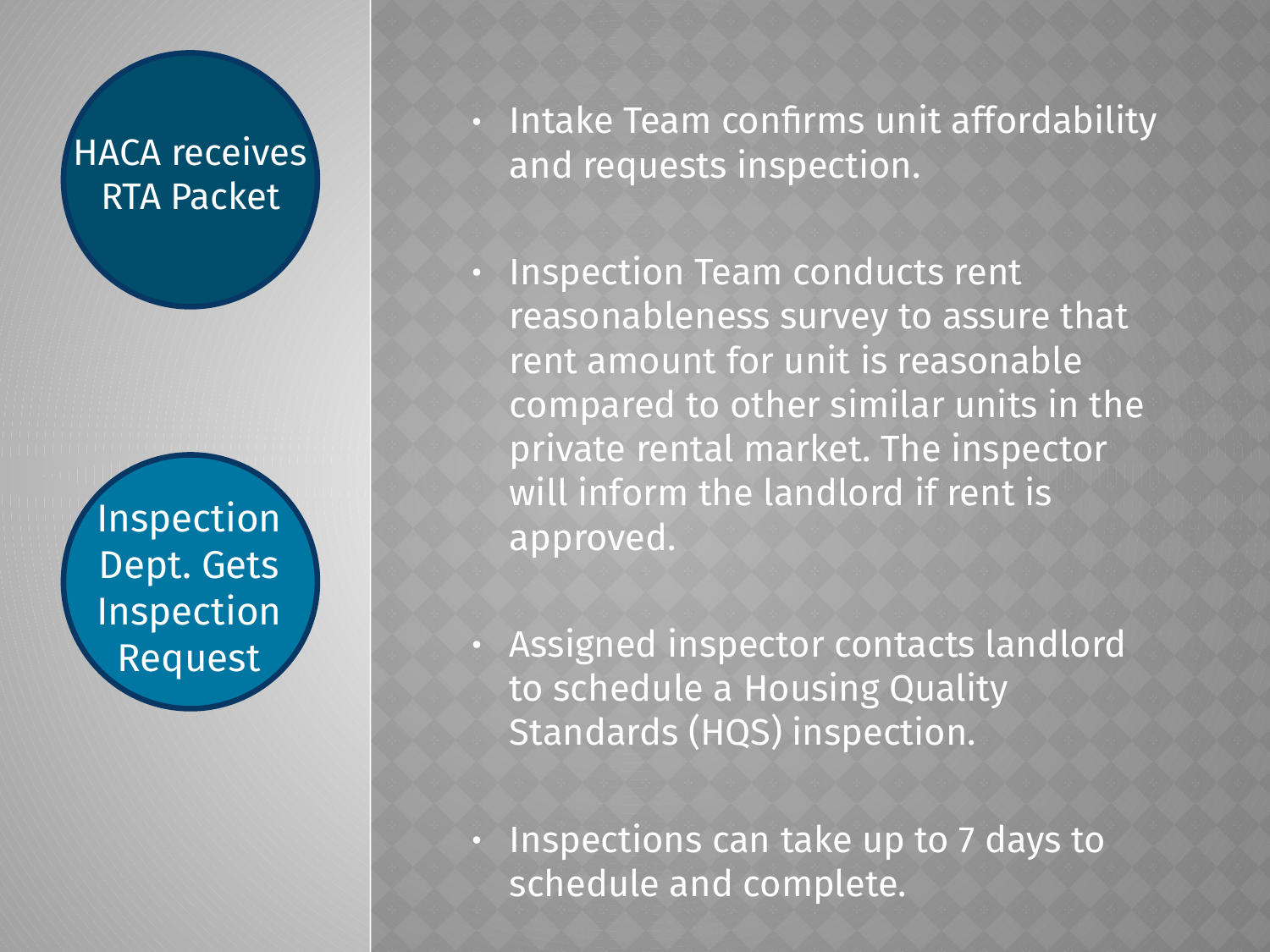

Intake Team confirms unit affordability and requests inspection.

Inspection Team conducts rent reasonableness survey to assure that rent amount for unit is reasonable compared to other similar units in the private rental market. The inspector will inform the landlord if rent is approved.

Assigned inspector contacts landlord to schedule a Housing Quality Standards (HQS) inspection.

Inspections can take up to 7 days to schedule and complete.

HACA receives RTA Packet

Inspection Dept. Gets Inspection Request